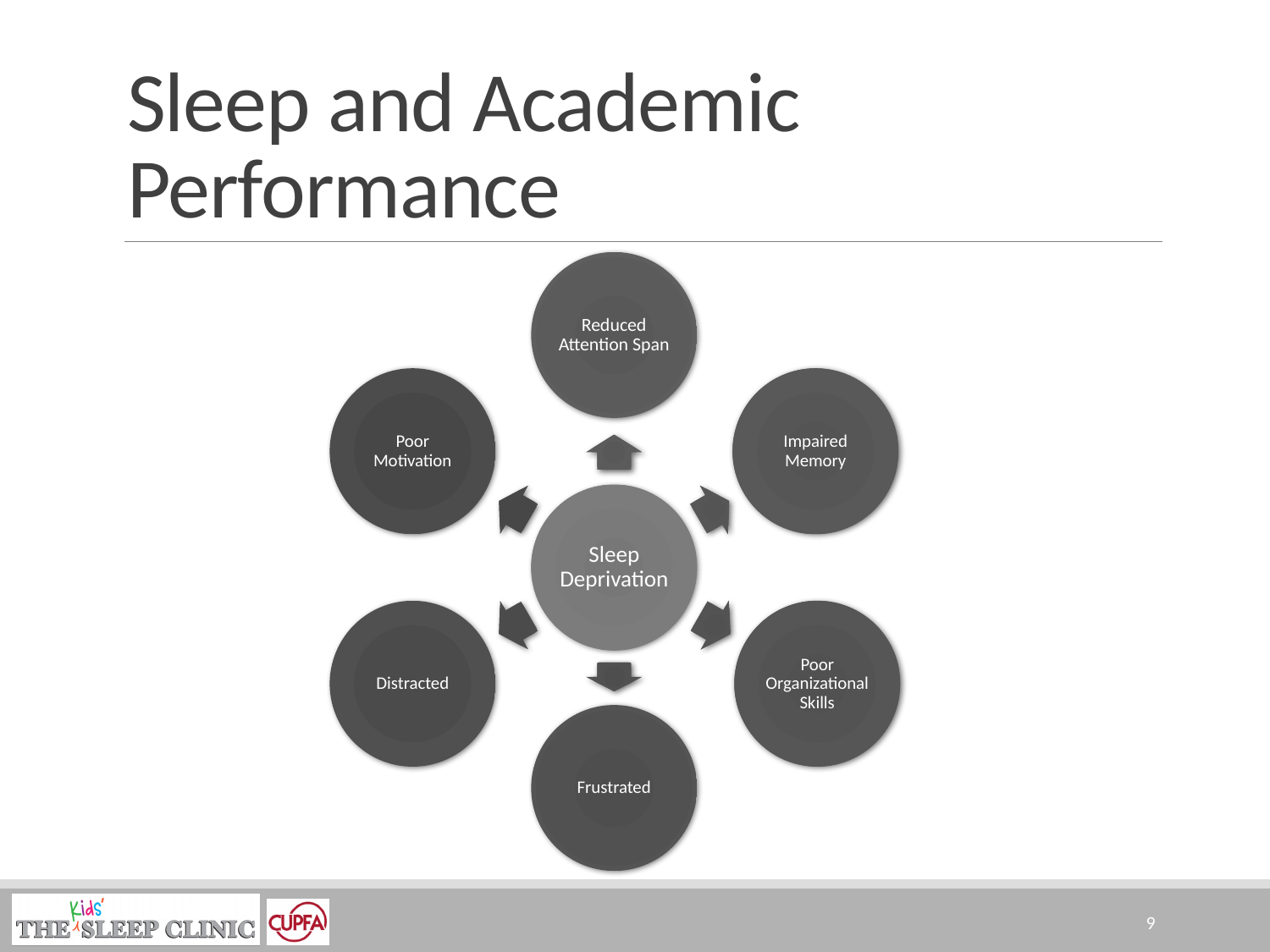

# Sleep and Academic Performance
Sleep Deprivation

Reduced Attention Span

Impaired Memory

Poor Organizational Skills

Frustrated

Distracted

Poor Motivation
9